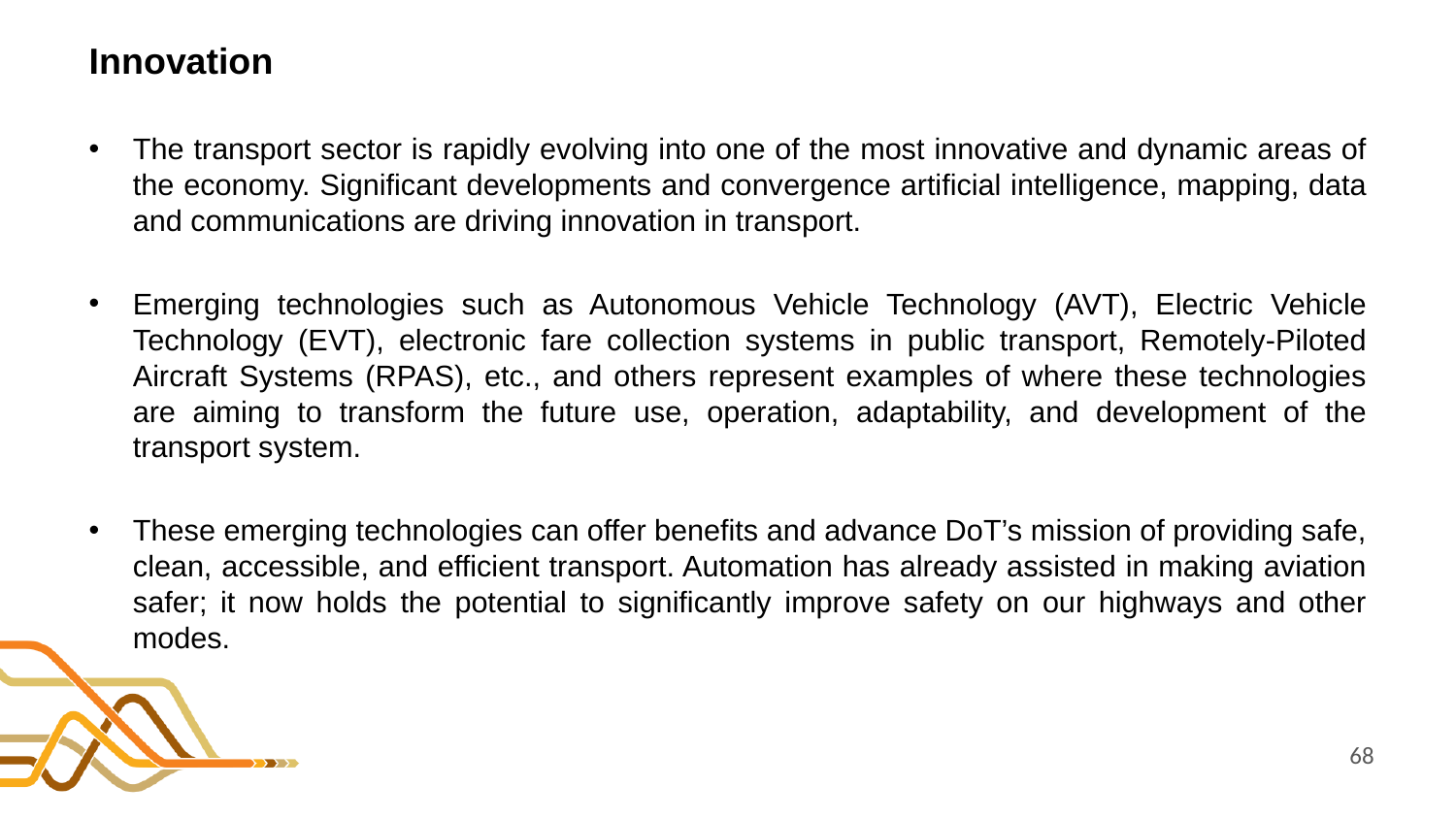

# Innovation

The transport sector is rapidly evolving into one of the most innovative and dynamic areas of the economy. Significant developments and convergence artificial intelligence, mapping, data and communications are driving innovation in transport.

Emerging technologies such as Autonomous Vehicle Technology (AVT), Electric Vehicle Technology (EVT), electronic fare collection systems in public transport, Remotely-Piloted Aircraft Systems (RPAS), etc., and others represent examples of where these technologies are aiming to transform the future use, operation, adaptability, and development of the transport system.

These emerging technologies can offer benefits and advance DoT’s mission of providing safe, clean, accessible, and efficient transport. Automation has already assisted in making aviation safer; it now holds the potential to significantly improve safety on our highways and other modes.

68